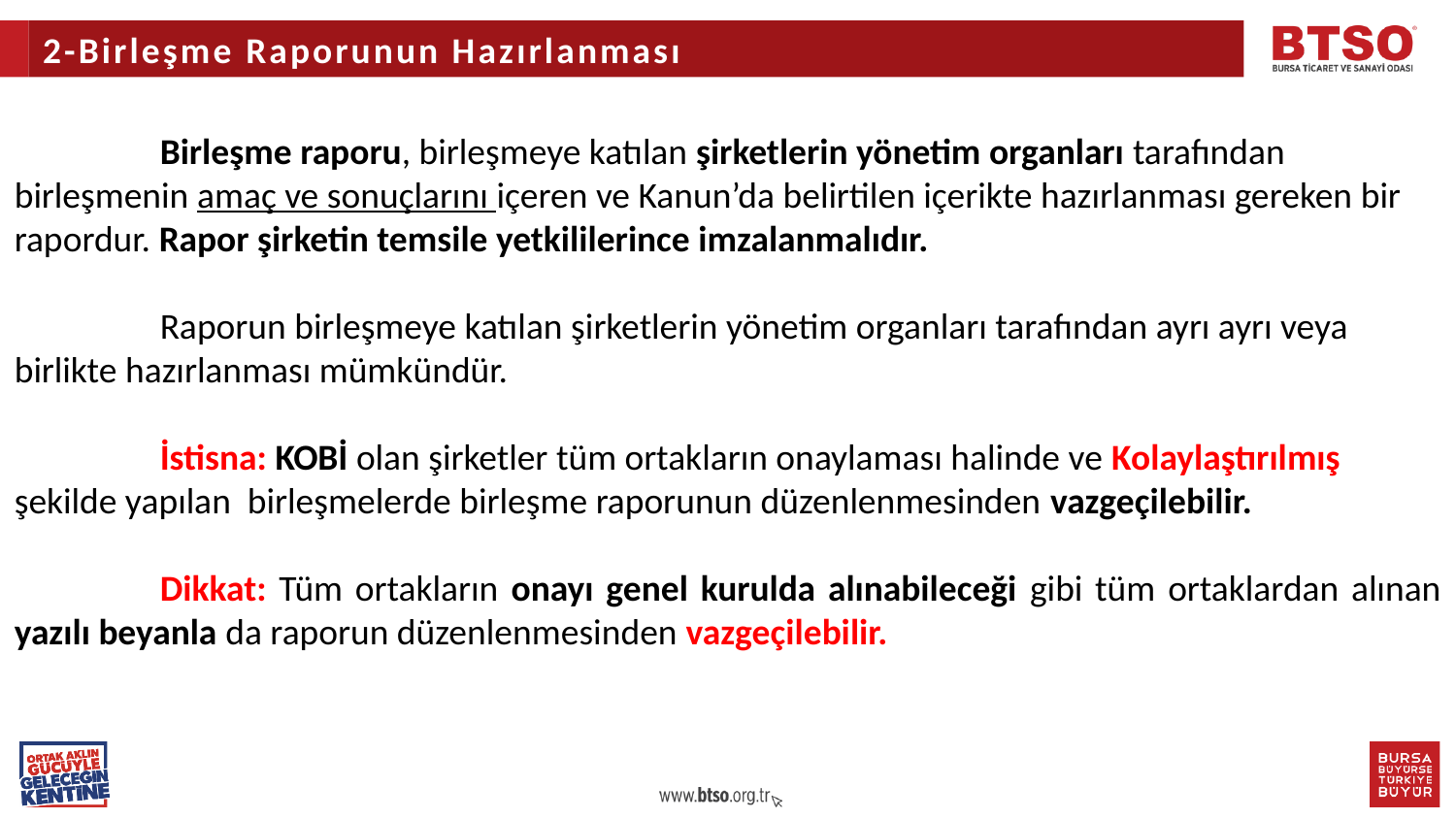

2-Birleşme Raporunun Hazırlanması

	Birleşme raporu, birleşmeye katılan şirketlerin yönetim organları tarafından birleşmenin amaç ve sonuçlarını içeren ve Kanun’da belirtilen içerikte hazırlanması gereken bir rapordur. Rapor şirketin temsile yetkililerince imzalanmalıdır.

	Raporun birleşmeye katılan şirketlerin yönetim organları tarafından ayrı ayrı veya birlikte hazırlanması mümkündür.

	İstisna: KOBİ olan şirketler tüm ortakların onaylaması halinde ve Kolaylaştırılmış şekilde yapılan  birleşmelerde birleşme raporunun düzenlenmesinden vazgeçilebilir.

	Dikkat: Tüm ortakların onayı genel kurulda alınabileceği gibi tüm ortaklardan alınan yazılı beyanla da raporun düzenlenmesinden vazgeçilebilir.